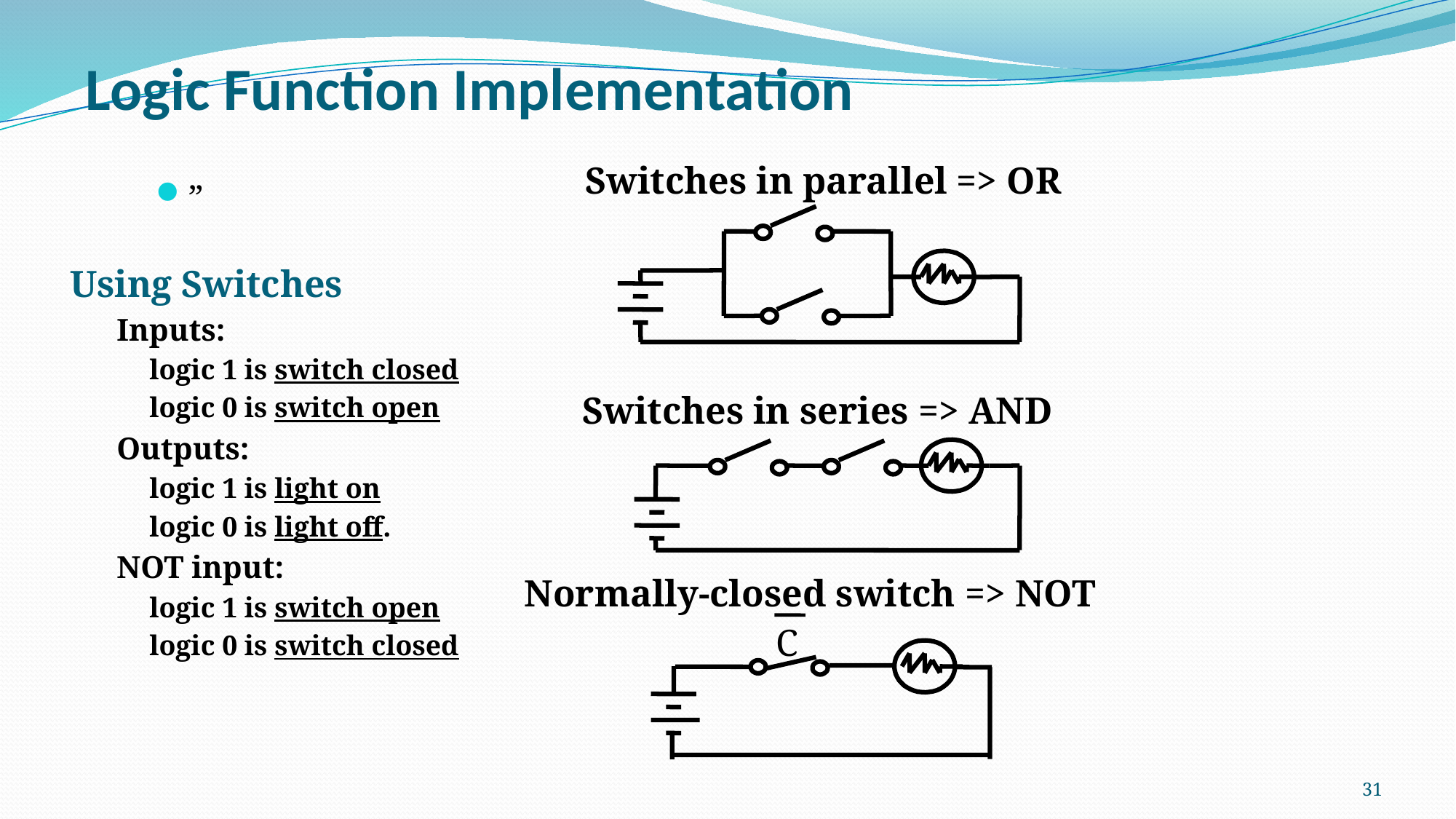

Logic Function Implementation
Using Switches
Inputs:
logic 1 is switch closed
logic 0 is switch open
Outputs:
logic 1 is light on
logic 0 is light off.
NOT input:
logic 1 is switch open
logic 0 is switch closed
Switches in parallel => OR

”
Switches in series => AND

Normally-closed switch => NOT
C

31